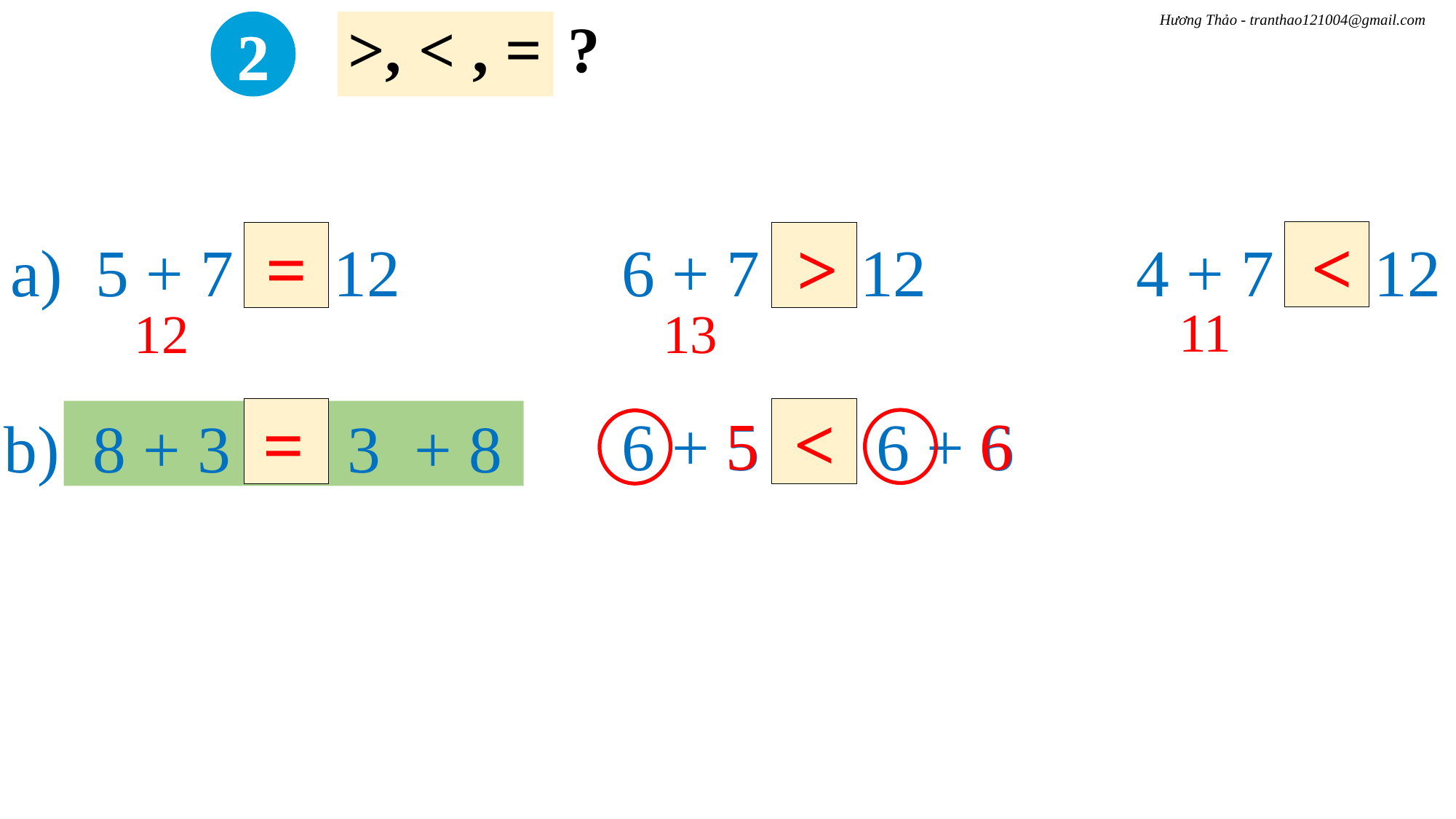

2
>, < , =
?
<
>
=

4 + 7      12
6 + 7      12
a)  5 + 7      12
11
13
12
<
=
6
5

6 + 5       6 + 6

b)  8 + 3       3  + 8